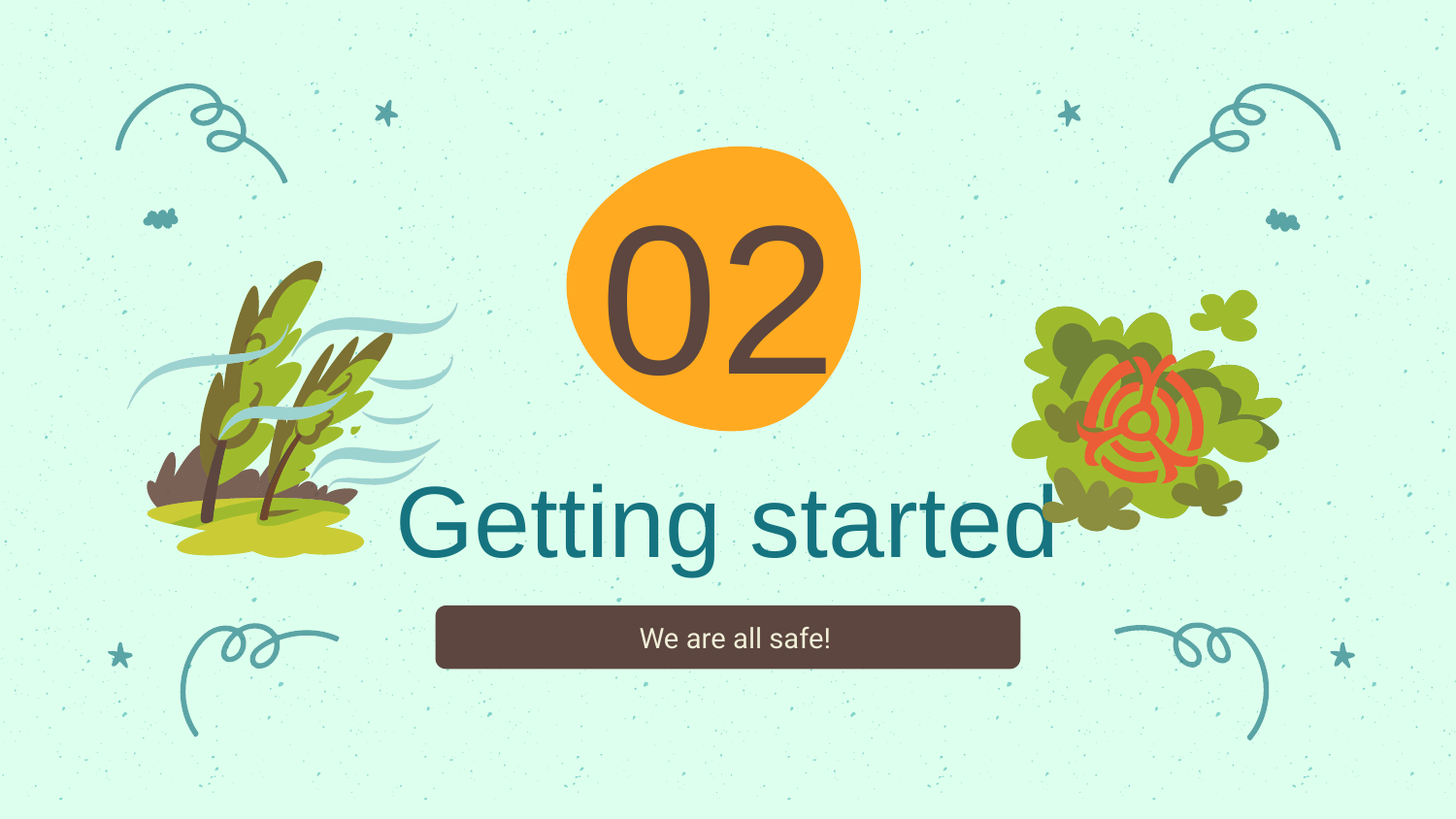

02

# Getting started
We are all safe!